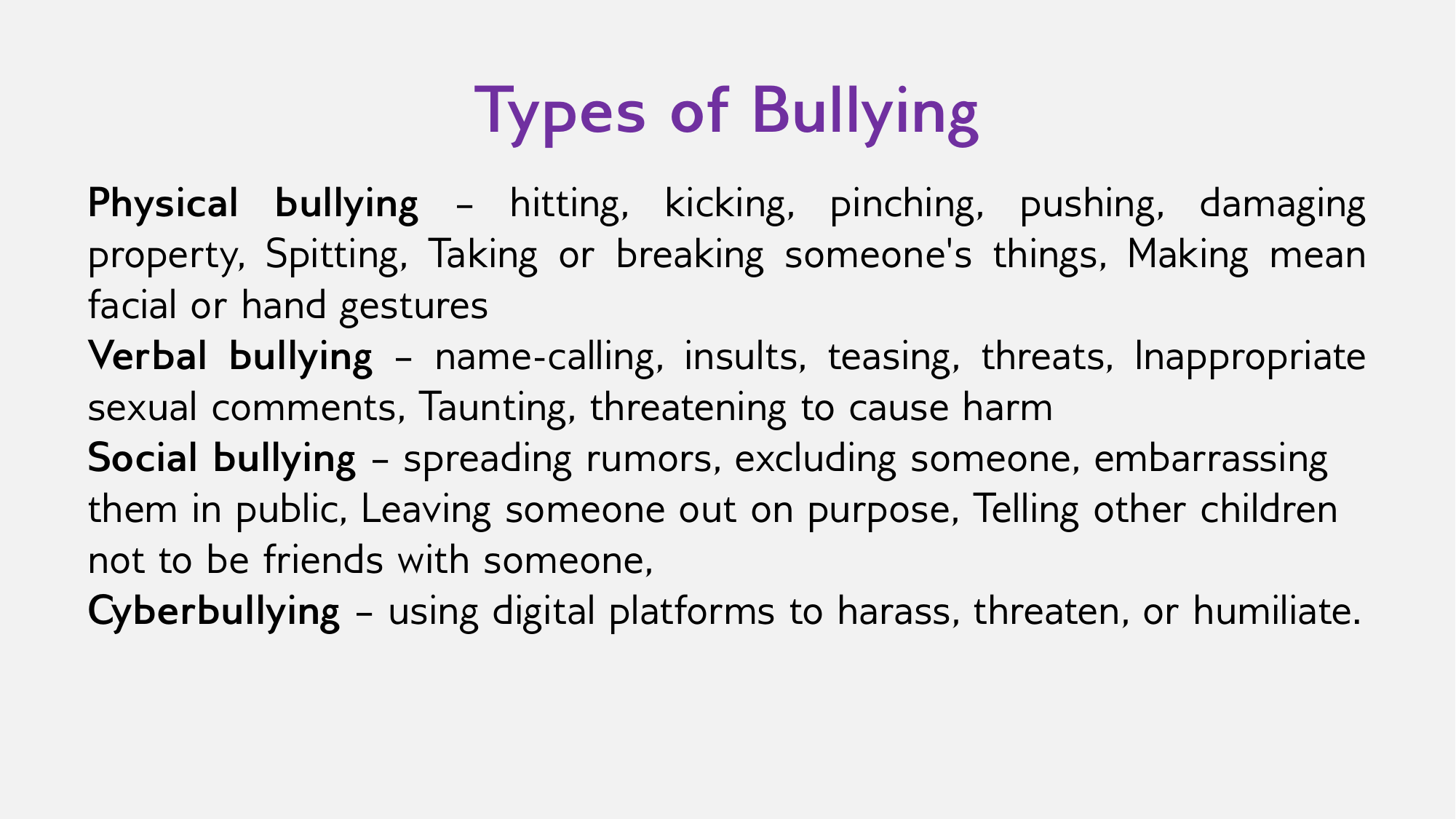

Types of Bullying

Physical bullying – hitting, kicking, pinching, pushing, damaging property, Spitting, Taking or breaking someone's things, Making mean facial or hand gestures
Verbal bullying – name-calling, insults, teasing, threats, Inappropriate sexual comments, Taunting, threatening to cause harm
Social bullying – spreading rumors, excluding someone, embarrassing them in public, Leaving someone out on purpose, Telling other children not to be friends with someone,
Cyberbullying – using digital platforms to harass, threaten, or humiliate.